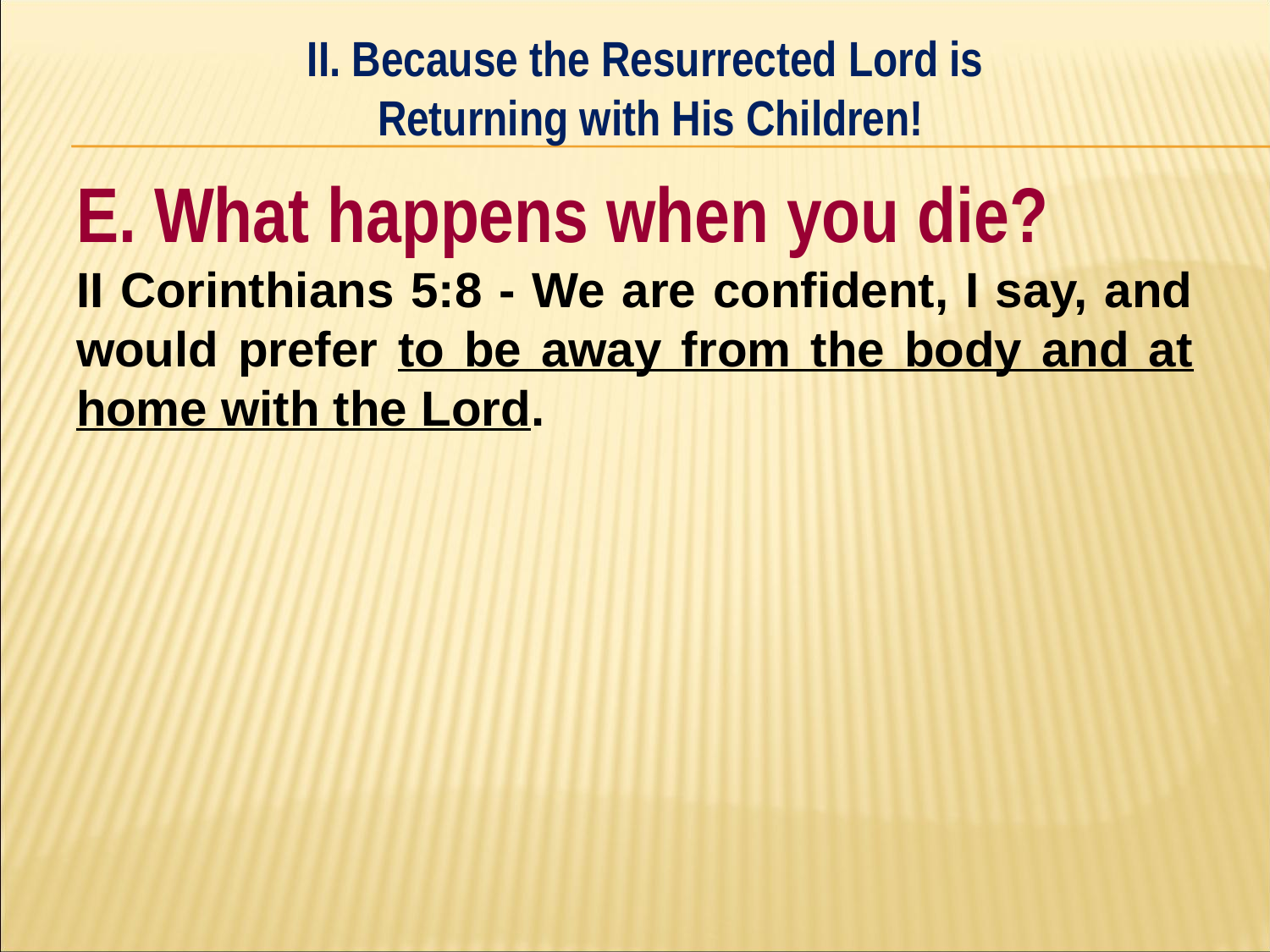

II. Because the Resurrected Lord is
Returning with His Children!
#
E. What happens when you die?
II Corinthians 5:8 - We are confident, I say, and would prefer to be away from the body and at home with the Lord.